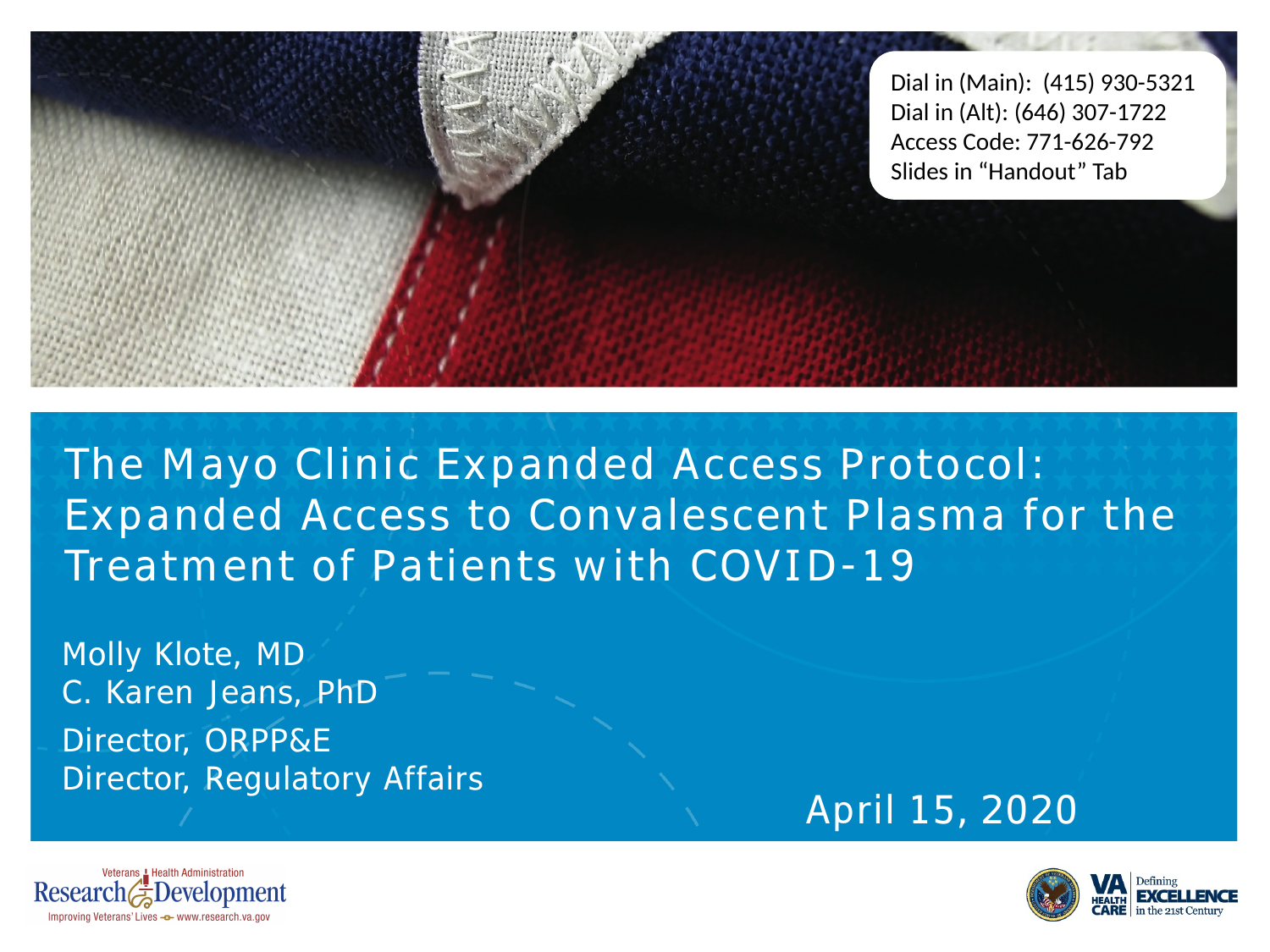

Dial in (Main):  (415) 930-5321
Dial in (Alt): (646) 307-1722
Access Code: 771-626-792
Slides in “Handout” Tab
# The Mayo Clinic Expanded Access Protocol: Expanded Access to Convalescent Plasma for the Treatment of Patients with COVID-19
Molly Klote, MD								C. Karen Jeans, PhD
Director, ORPP&E							Director, Regulatory Affairs
											ORPP&E

April 15, 2020